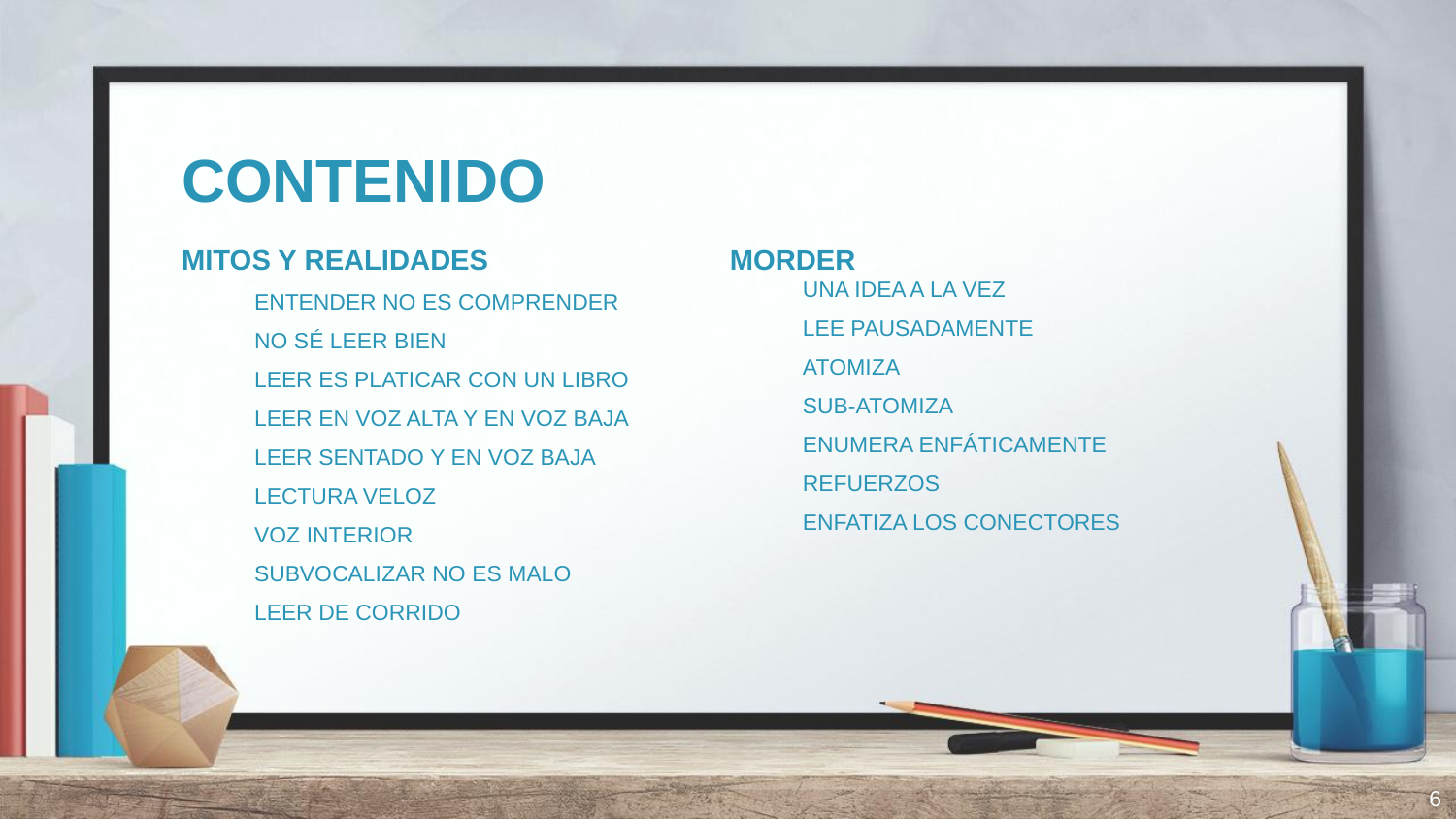

# CONTENIDO
MITOS Y REALIDADES
ENTENDER NO ES COMPRENDER
NO SÉ LEER BIEN
LEER ES PLATICAR CON UN LIBRO
LEER EN VOZ ALTA Y EN VOZ BAJA
LEER SENTADO Y EN VOZ BAJA
LECTURA VELOZ
VOZ INTERIOR
SUBVOCALIZAR NO ES MALO
LEER DE CORRIDO

MORDER
UNA IDEA A LA VEZ
LEE PAUSADAMENTE
ATOMIZA
SUB-ATOMIZA
ENUMERA ENFÁTICAMENTE
REFUERZOS
ENFATIZA LOS CONECTORES
6